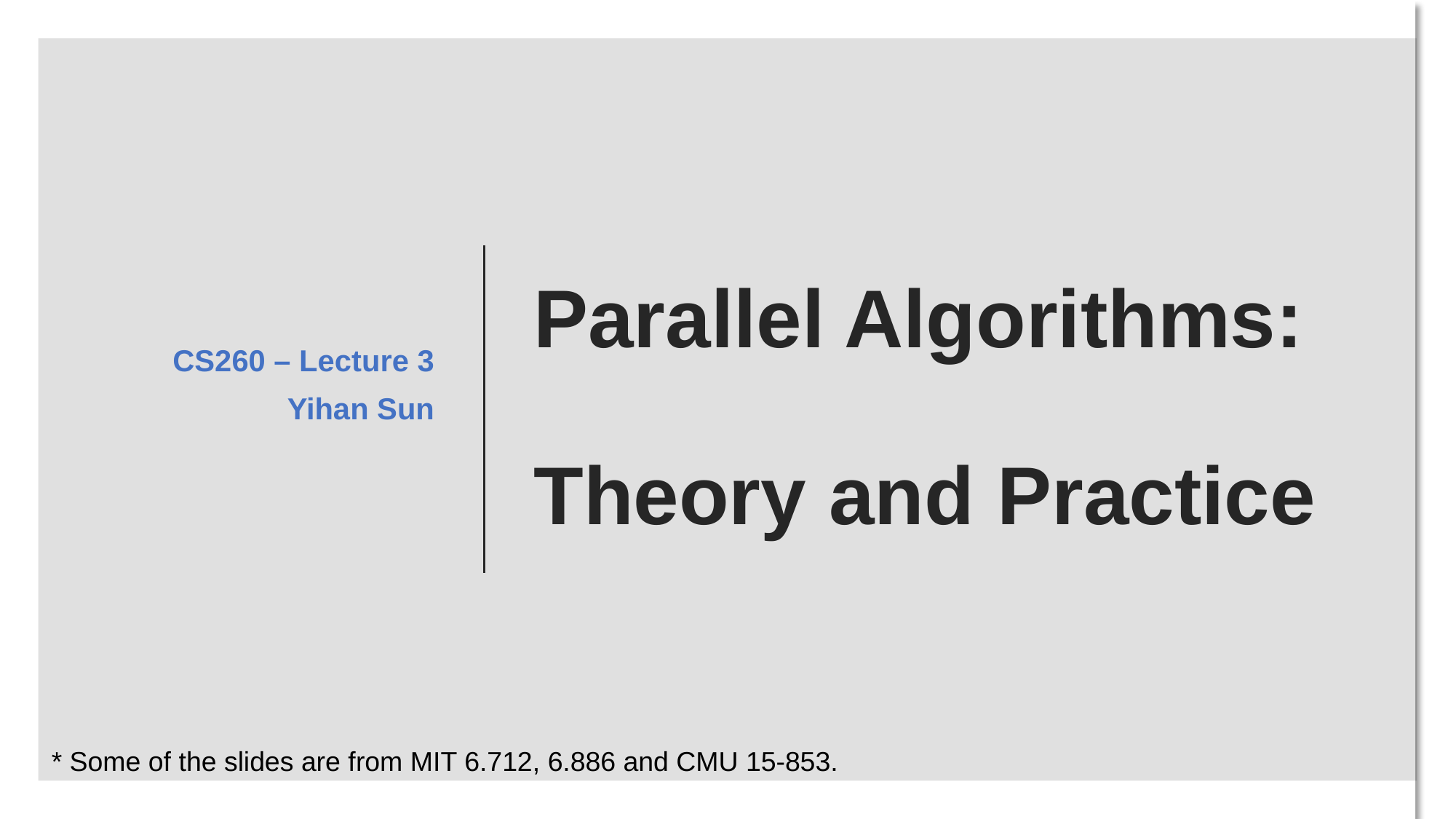

CS260 – Lecture 3
Yihan Sun

# Parallel Algorithms: Theory and Practice
* Some of the slides are from MIT 6.712, 6.886 and CMU 15-853.